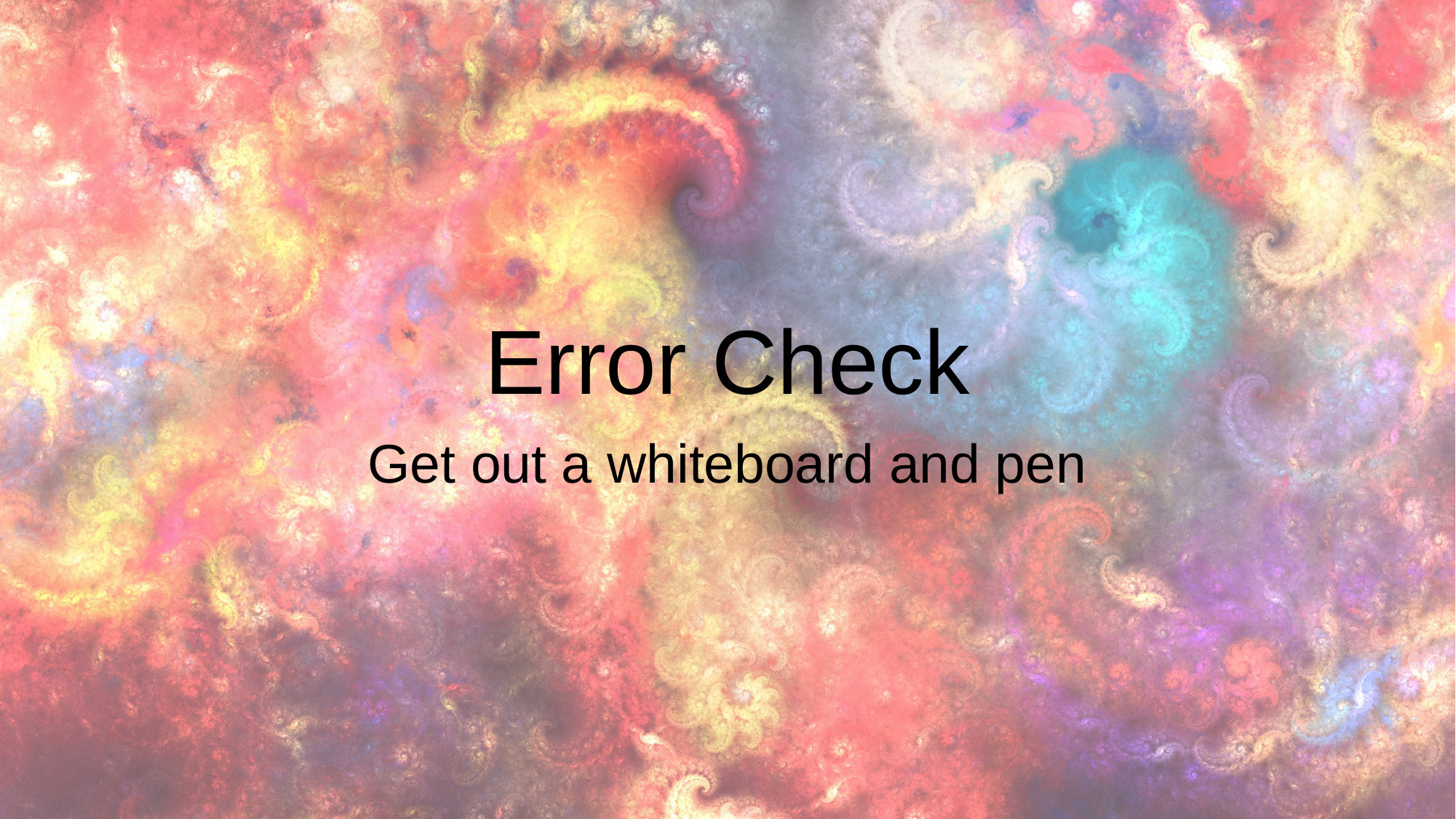

# Error Check
Get out a whiteboard and pen